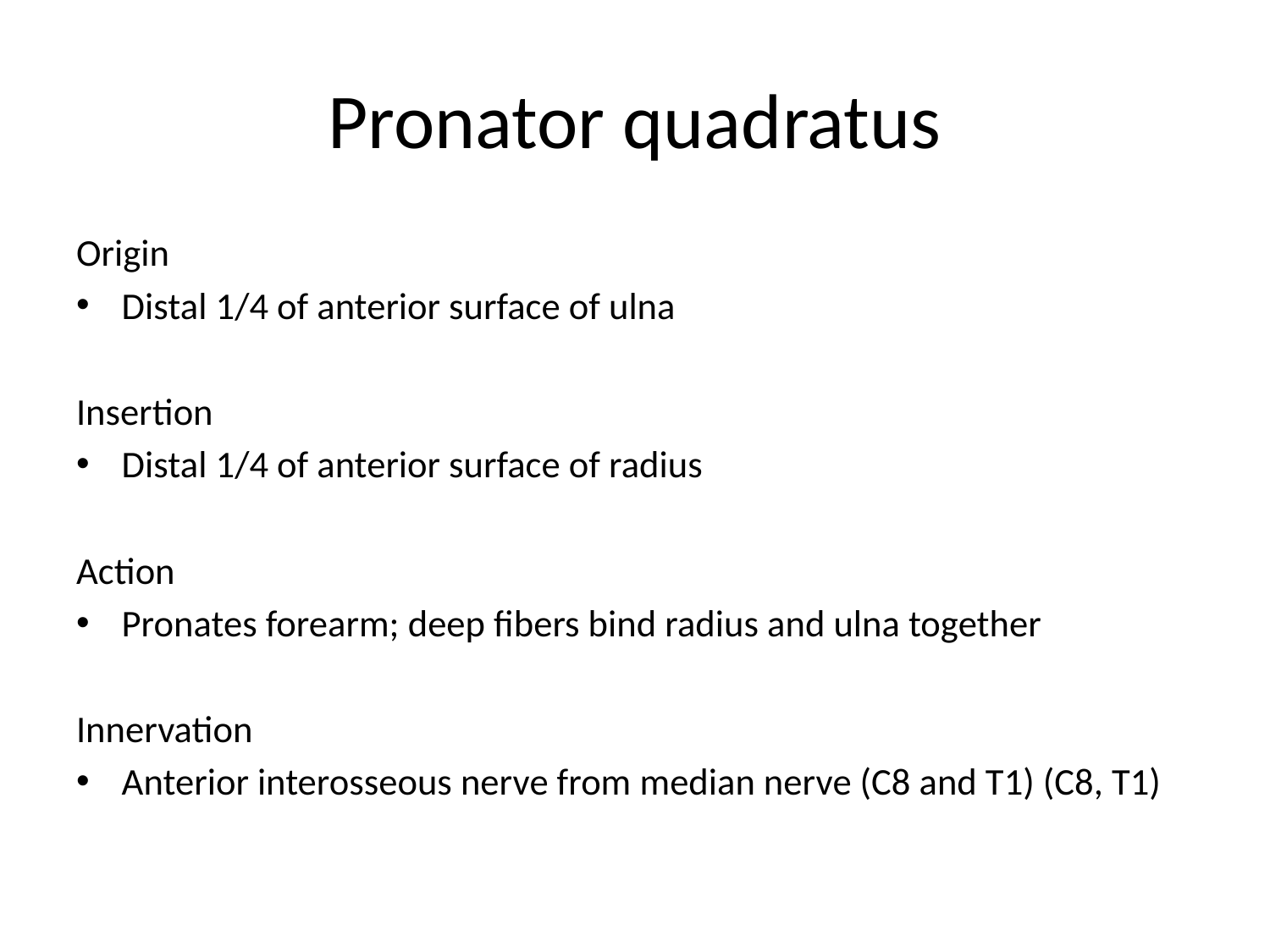

# Pronator quadratus
Origin
Distal 1/4 of anterior surface of ulna

Insertion
Distal 1/4 of anterior surface of radius

Action
Pronates forearm; deep fibers bind radius and ulna together

Innervation
Anterior interosseous nerve from median nerve (C8 and T1) (C8, T1)